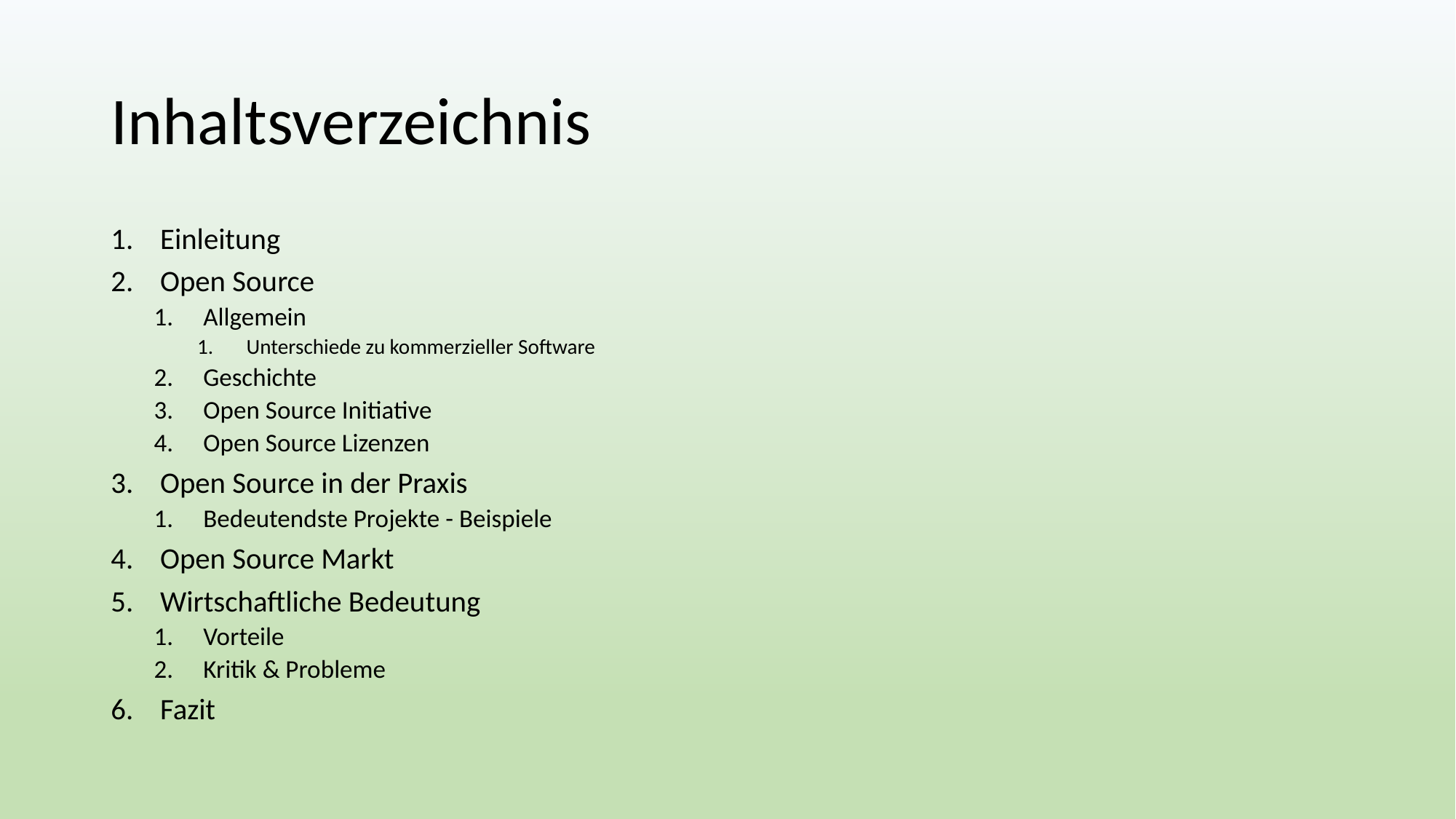

# Inhaltsverzeichnis
Einleitung
Open Source
Allgemein
Unterschiede zu kommerzieller Software
Geschichte
Open Source Initiative
Open Source Lizenzen
Open Source in der Praxis
Bedeutendste Projekte - Beispiele
Open Source Markt
Wirtschaftliche Bedeutung
Vorteile
Kritik & Probleme
Fazit